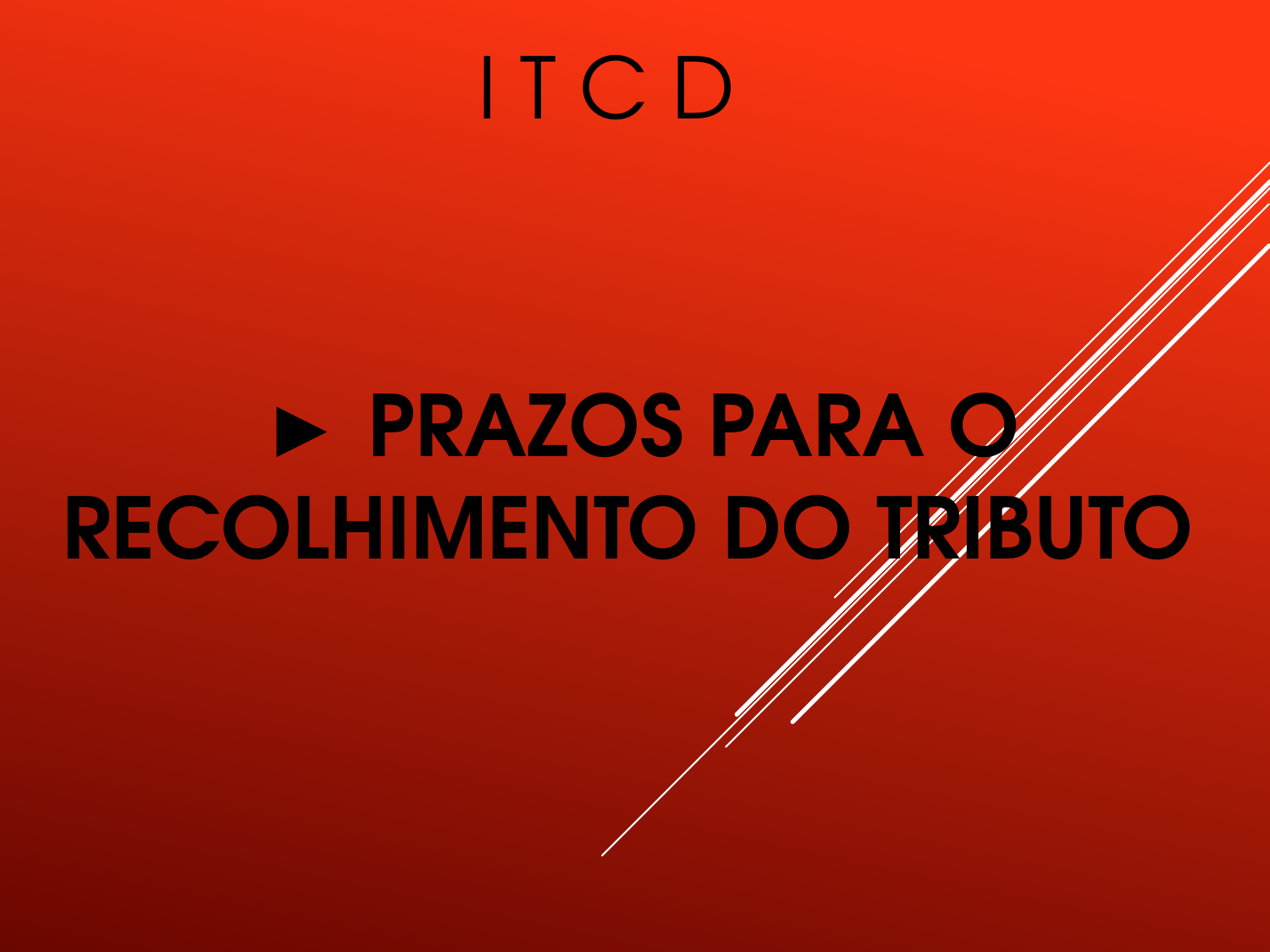

# I T C D
► PRAZOS PARA O RECOLHIMENTO DO TRIBUTO